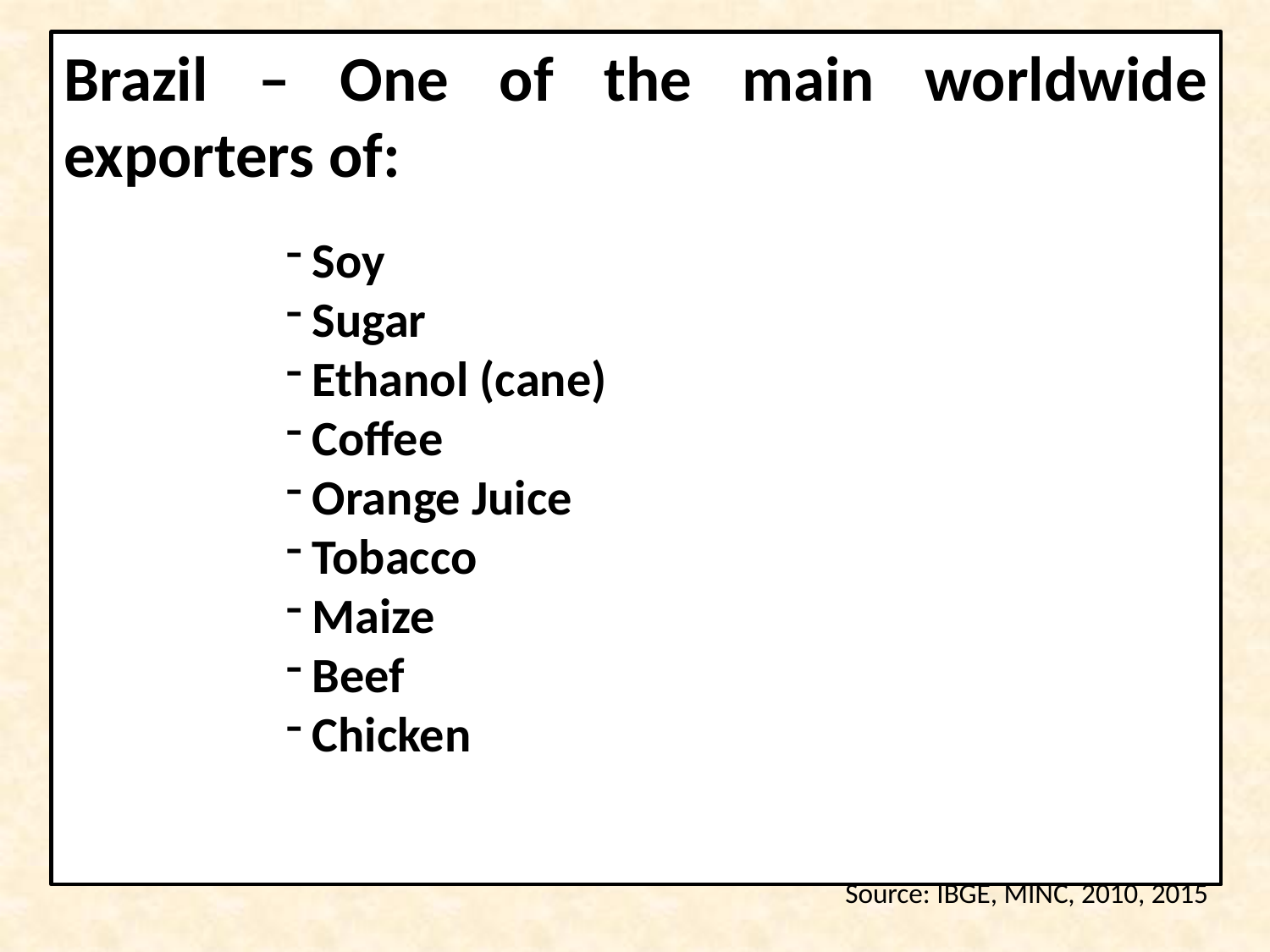

Brazil – One of the main worldwide exporters of:

Soy
Sugar
Ethanol (cane)
Coffee
Orange Juice
Tobacco
Maize
Beef
Chicken

Source: IBGE, MINC, 2010, 2015